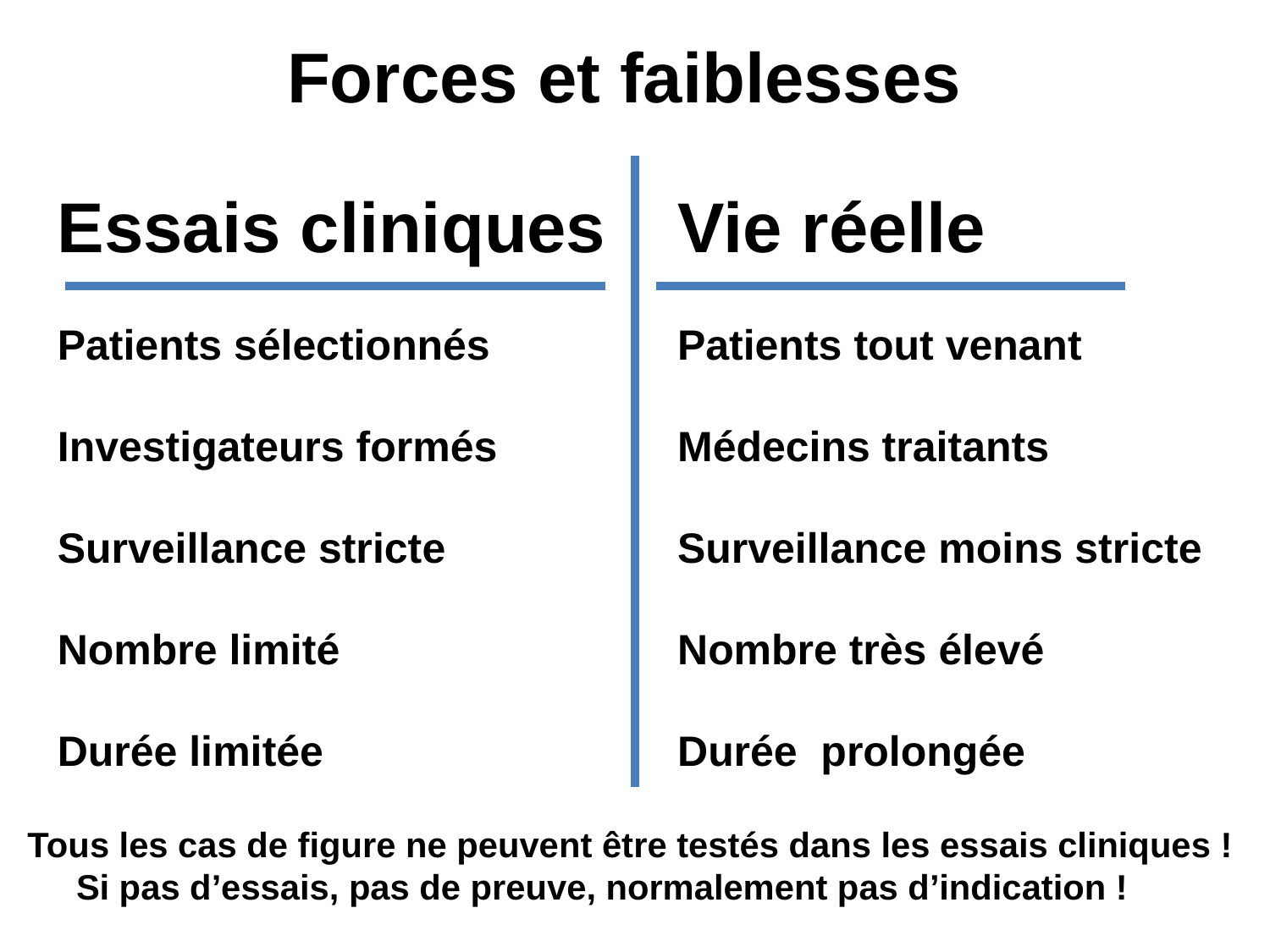

Forces et faiblesses
Essais cliniques

Patients sélectionnés

Investigateurs formés

Surveillance stricte

Nombre limité

Durée limitée
Vie réelle

Patients tout venant

Médecins traitants

Surveillance moins stricte

Nombre très élevé

Durée  prolongée
Tous les cas de figure ne peuvent être testés dans les essais cliniques !
     Si pas d’essais, pas de preuve, normalement pas d’indication !